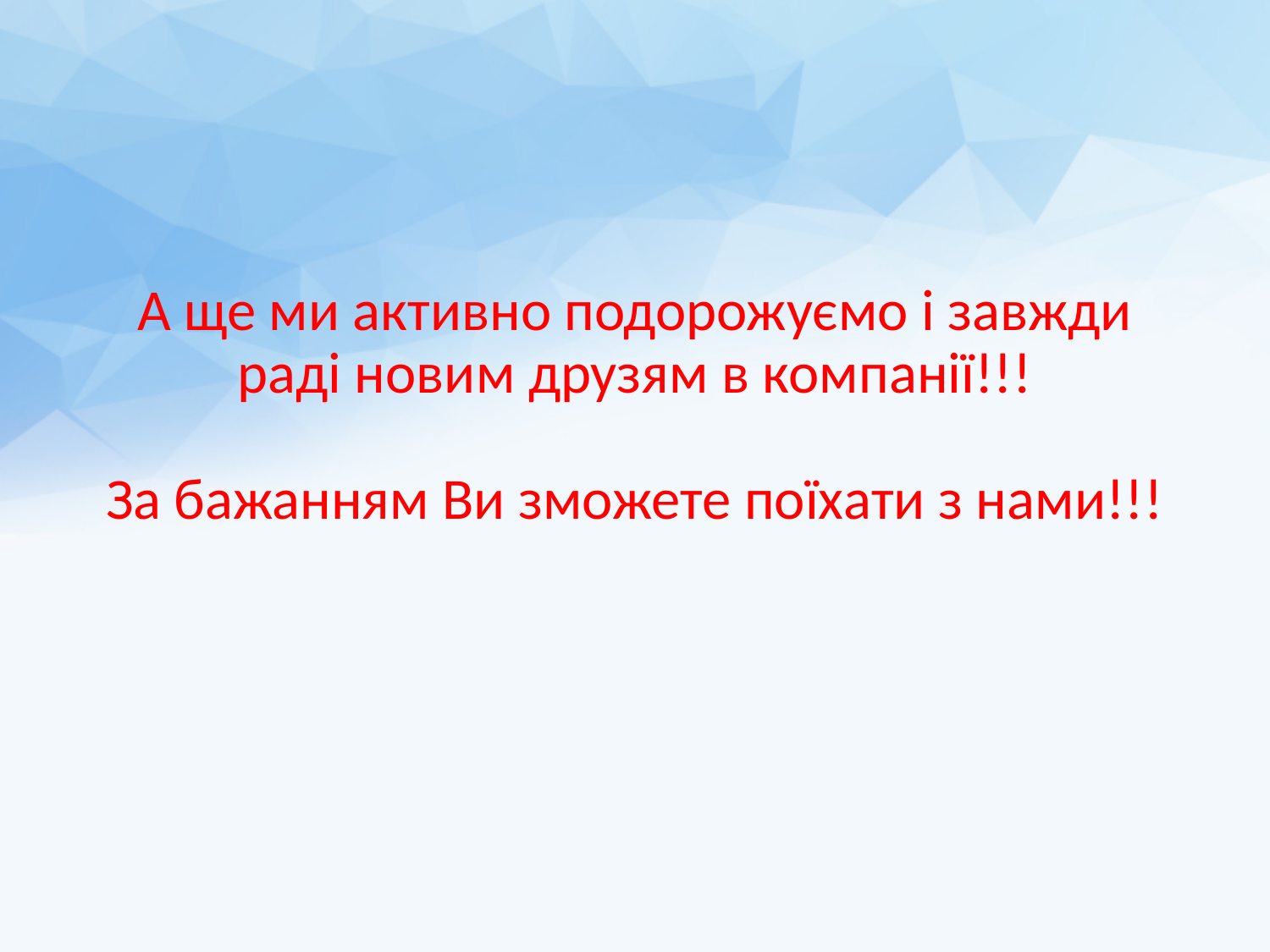

# А ще ми активно подорожуємо і завжди раді новим друзям в компанії!!! За бажанням Ви зможете поїхати з нами!!!